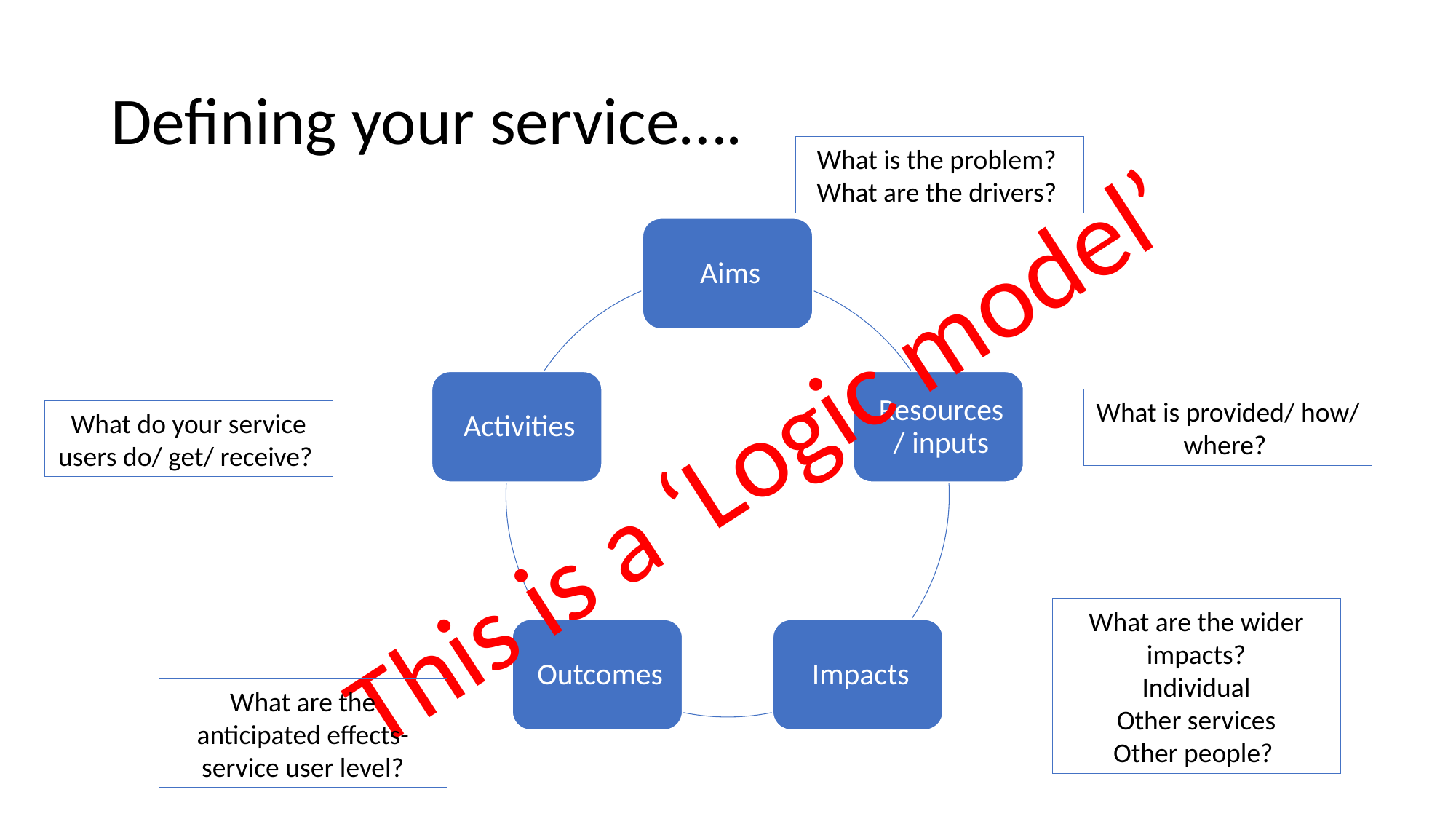

# Defining your service….
What is the problem?
What are the drivers?
Aims
Resources/ inputs
Impacts
Outcomes
Activities
This is a ‘Logic model’
What is provided/ how/ where?
What do your service users do/ get/ receive?
What are the wider impacts?
Individual
Other services
Other people?
What are the anticipated effects- service user level?